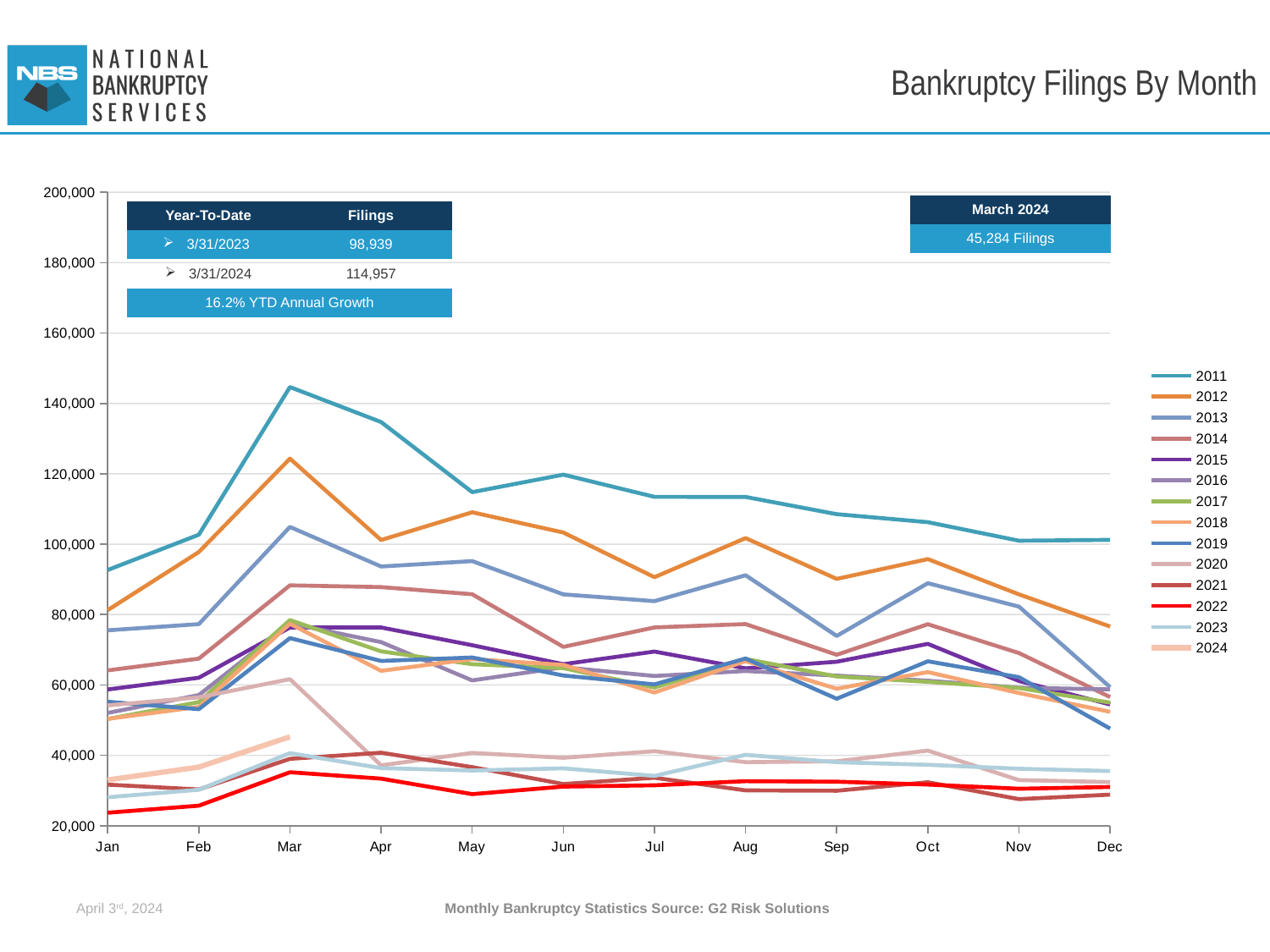

# Bankruptcy Filings By Month

[unsupported chart]

| March 2024 |
| --- |
| 45,284 Filings |
| Year-To-Date | Filings |
| --- | --- |
| 3/31/2023 | 98,939 |
| 3/31/2024 | 114,957 |
| 16.2% YTD Annual Growth |  |
April 3rd, 2024
Monthly Bankruptcy Statistics Source: G2 Risk Solutions